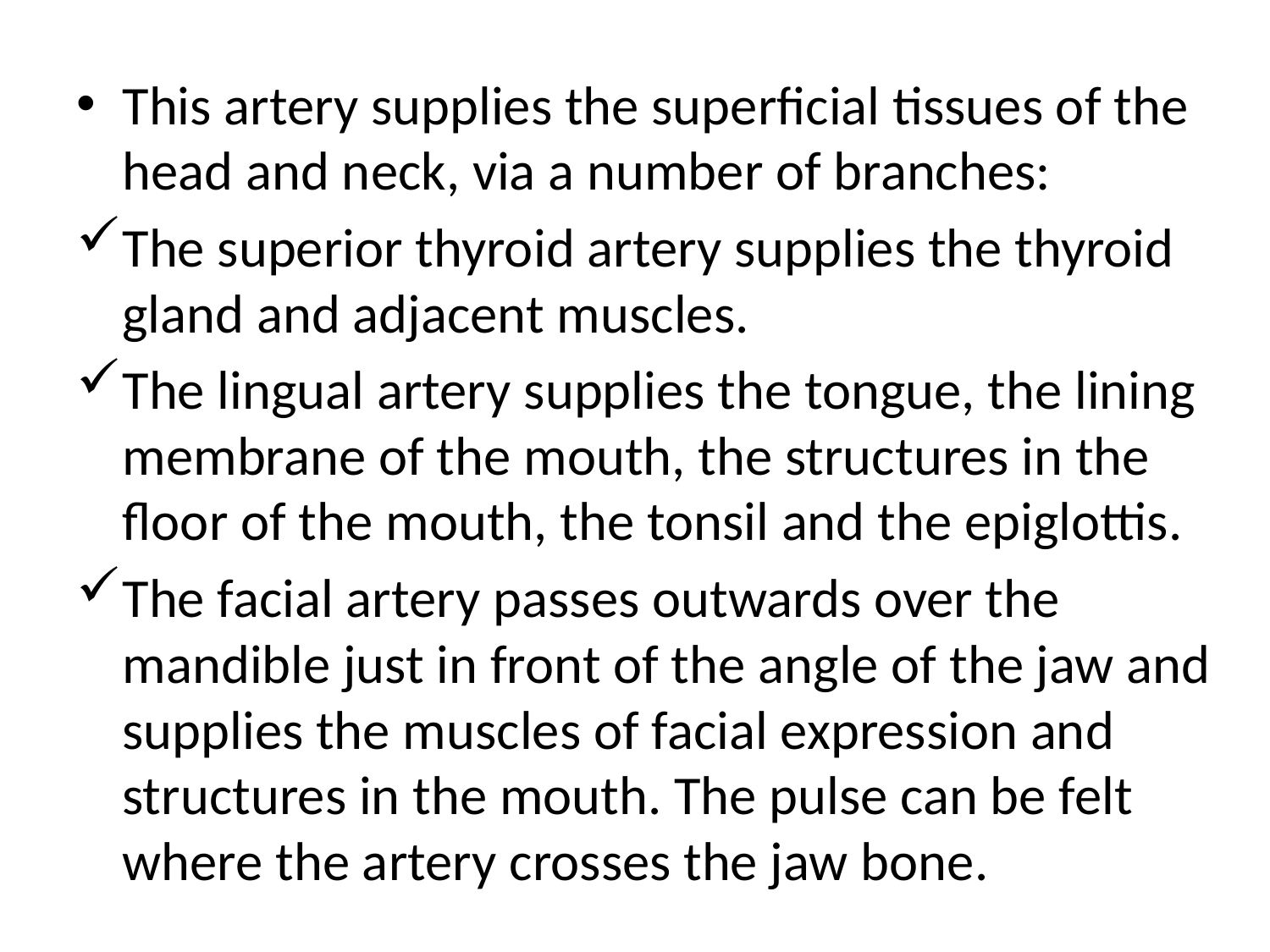

This artery supplies the superficial tissues of the head and neck, via a number of branches:
The superior thyroid artery supplies the thyroid gland and adjacent muscles.
The lingual artery supplies the tongue, the lining membrane of the mouth, the structures in the floor of the mouth, the tonsil and the epiglottis.
The facial artery passes outwards over the mandible just in front of the angle of the jaw and supplies the muscles of facial expression and structures in the mouth. The pulse can be felt where the artery crosses the jaw bone.